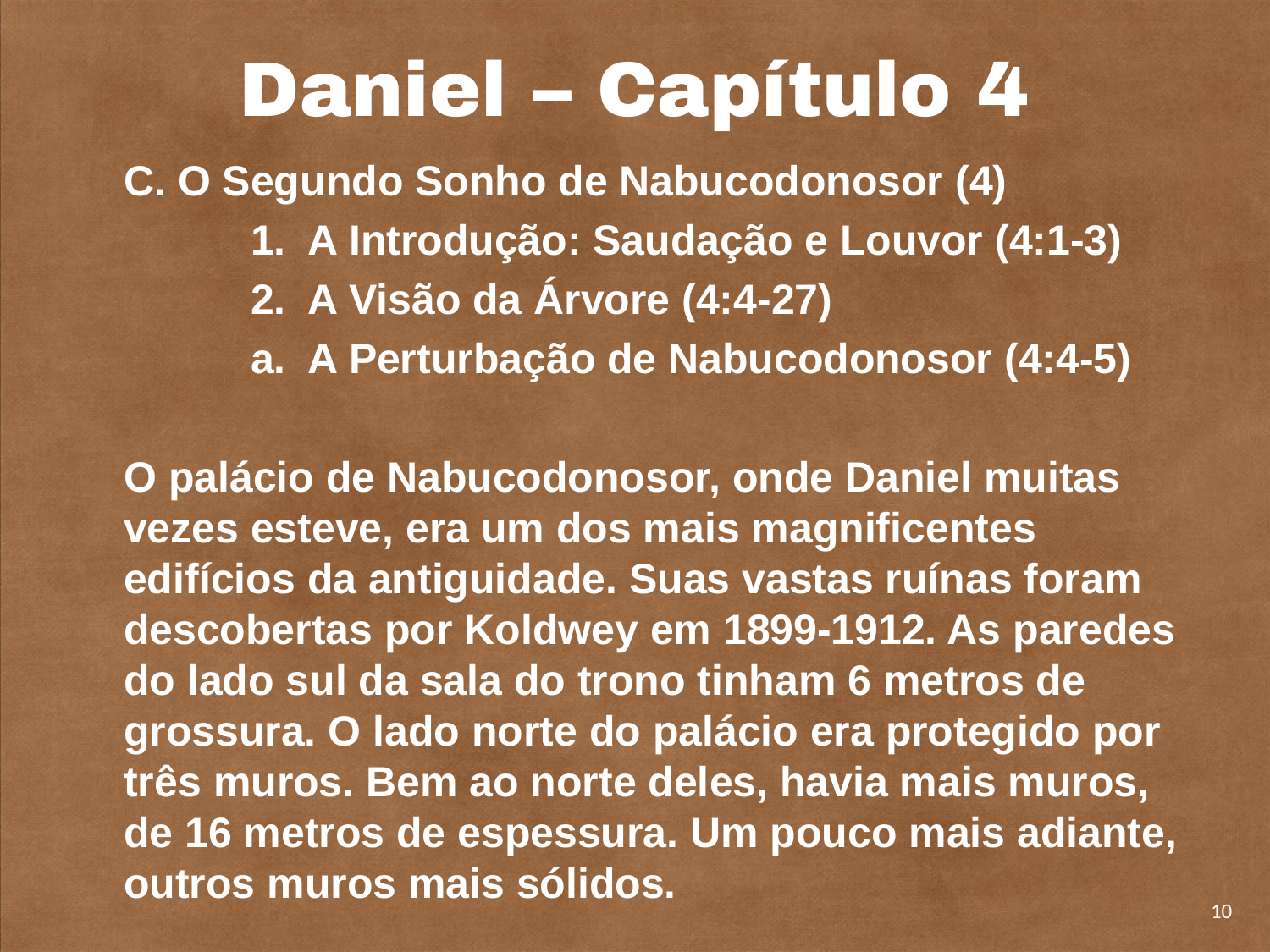

# Daniel – Capítulo 4
	C. O Segundo Sonho de Nabucodonosor (4)
		1.  A Introdução: Saudação e Louvor (4:1-3)
		2.  A Visão da Árvore (4:4-27)
		a.  A Perturbação de Nabucodonosor (4:4-5)

	O palácio de Nabucodonosor, onde Daniel muitas vezes esteve, era um dos mais magnificentes edifícios da antiguidade. Suas vastas ruínas foram descobertas por Koldwey em 1899-1912. As paredes do lado sul da sala do trono tinham 6 metros de grossura. O lado norte do palácio era protegido por três muros. Bem ao norte deles, havia mais muros, de 16 metros de espessura. Um pouco mais adiante, outros muros mais sólidos.
10